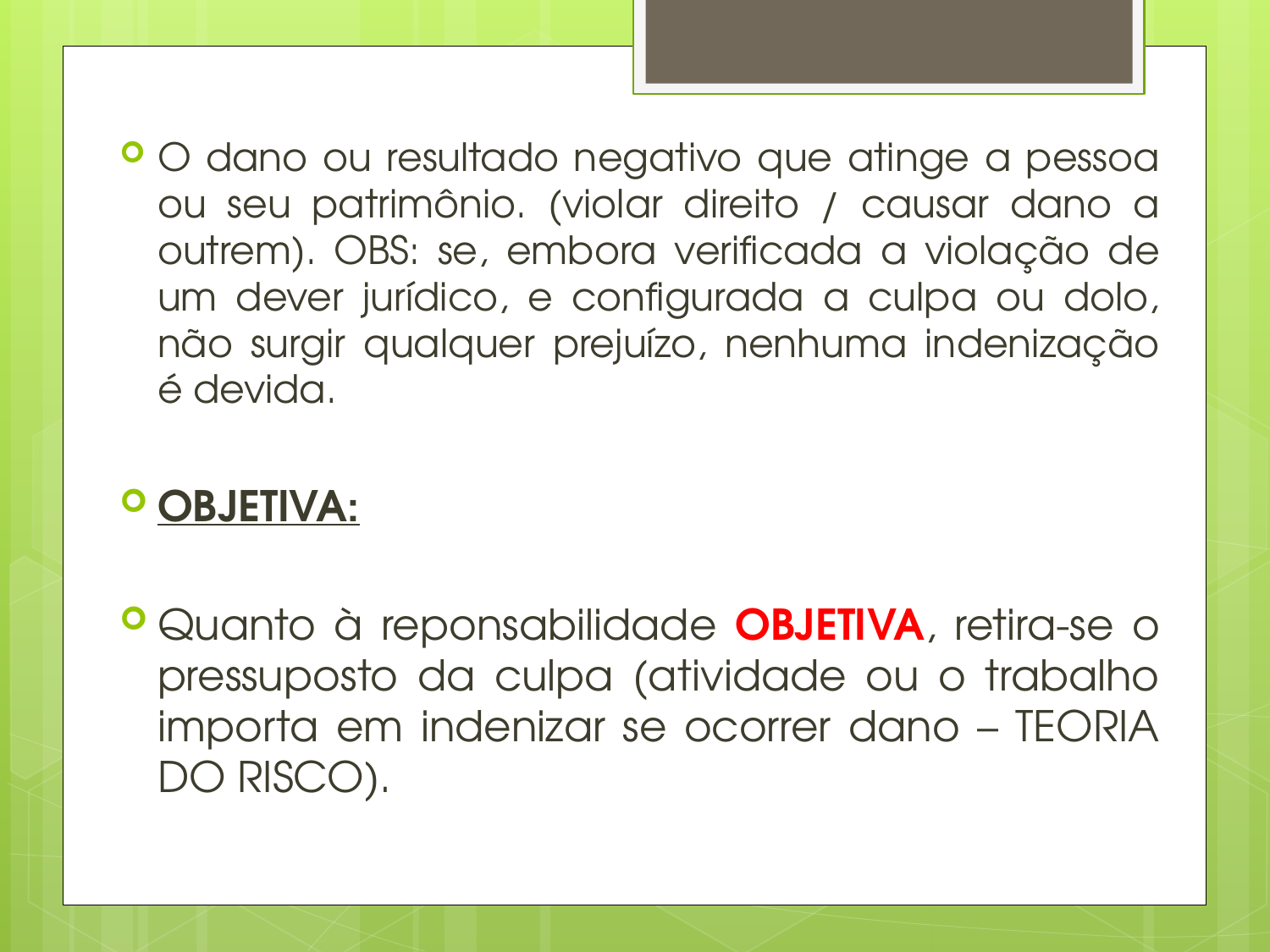

O dano ou resultado negativo que atinge a pessoa ou seu patrimônio. (violar direito / causar dano a outrem). OBS: se, embora verificada a violação de um dever jurídico, e configurada a culpa ou dolo, não surgir qualquer prejuízo, nenhuma indenização é devida.

OBJETIVA:

Quanto à reponsabilidade OBJETIVA, retira-se o pressuposto da culpa (atividade ou o trabalho importa em indenizar se ocorrer dano – TEORIA DO RISCO).